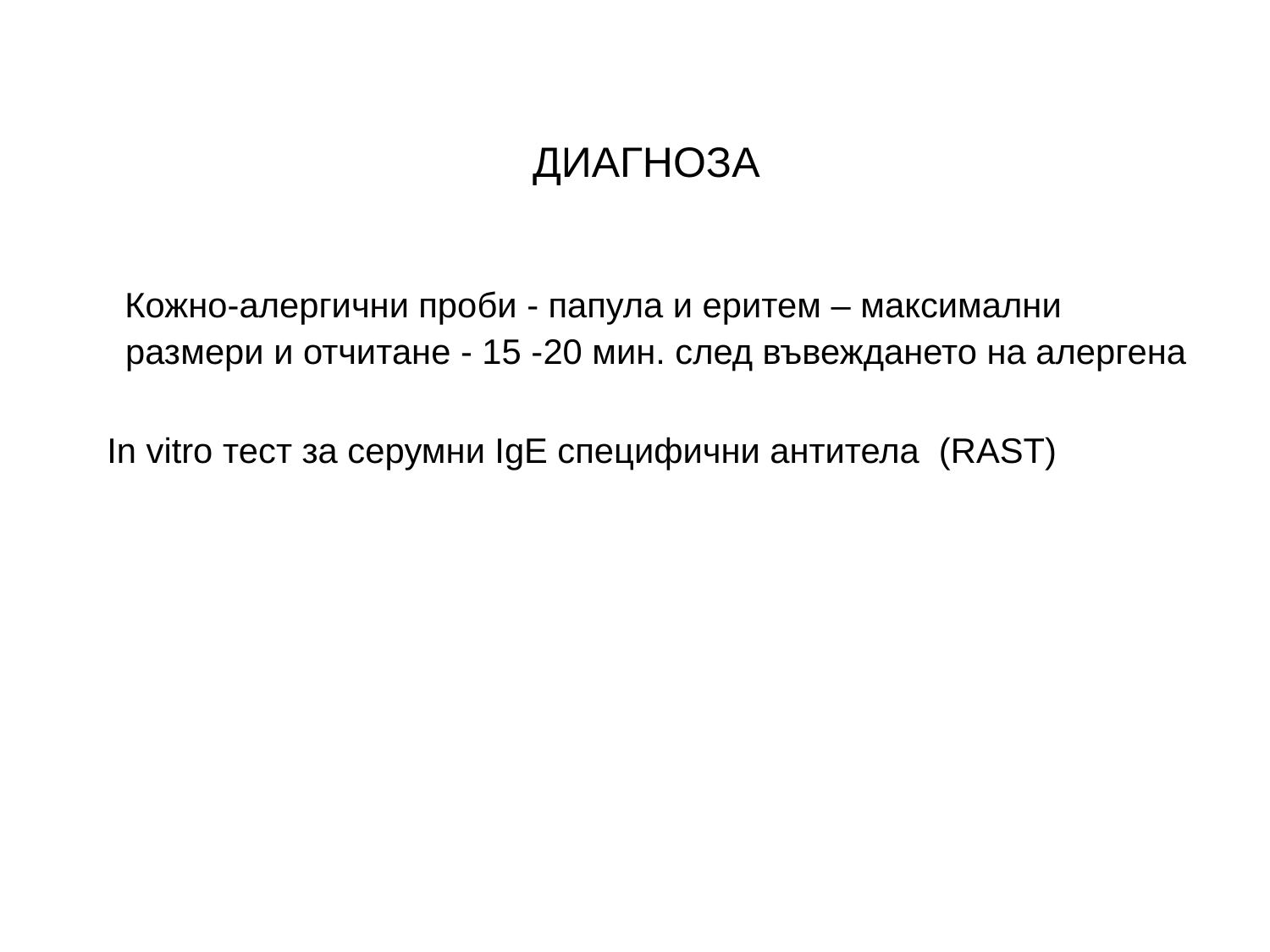

# ДИАГНОЗА

   Кожно-алергични проби - папула и еритем – максимални размери и отчитане - 15 -20 мин. след въвеждането на алергена

   In vitro тест за серумни IgE специфични антитела  (RAST)